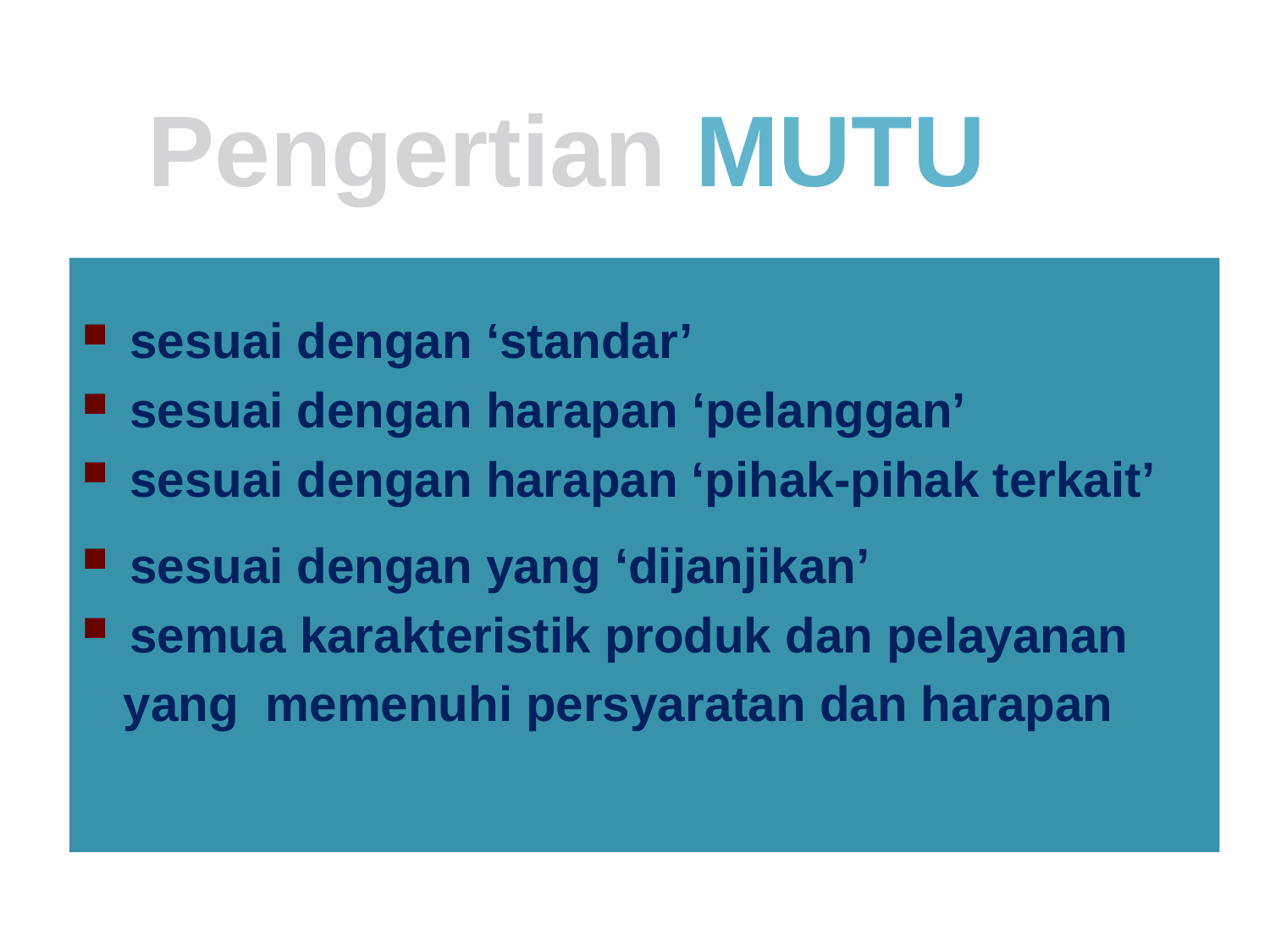

Pengertian MUTU
sesuai dengan ‘standar’
sesuai dengan harapan ‘pelanggan’
sesuai dengan harapan ‘pihak-pihak terkait’

sesuai dengan yang ‘dijanjikan’
semua karakteristik produk dan pelayanan
   yang  memenuhi persyaratan dan harapan